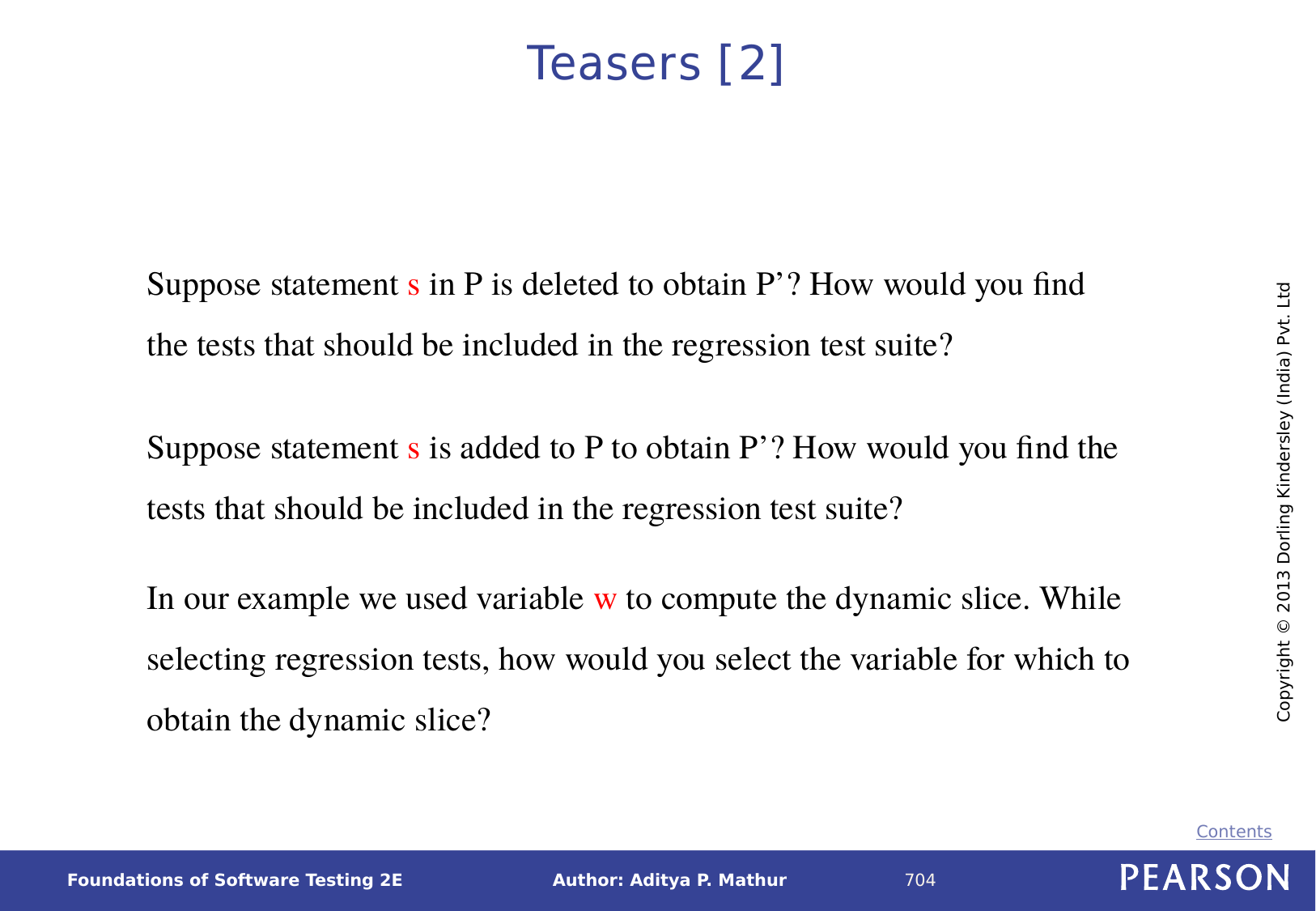

# Teasers [2]
	Suppose statement s in P is deleted to obtain P’? How would you find the tests that should be included in the regression test suite?
	Suppose statement s is added to P to obtain P’? How would you find the tests that should be included in the regression test suite?
	In our example we used variable w to compute the dynamic slice. While selecting regression tests, how would you select the variable for which to obtain the dynamic slice?